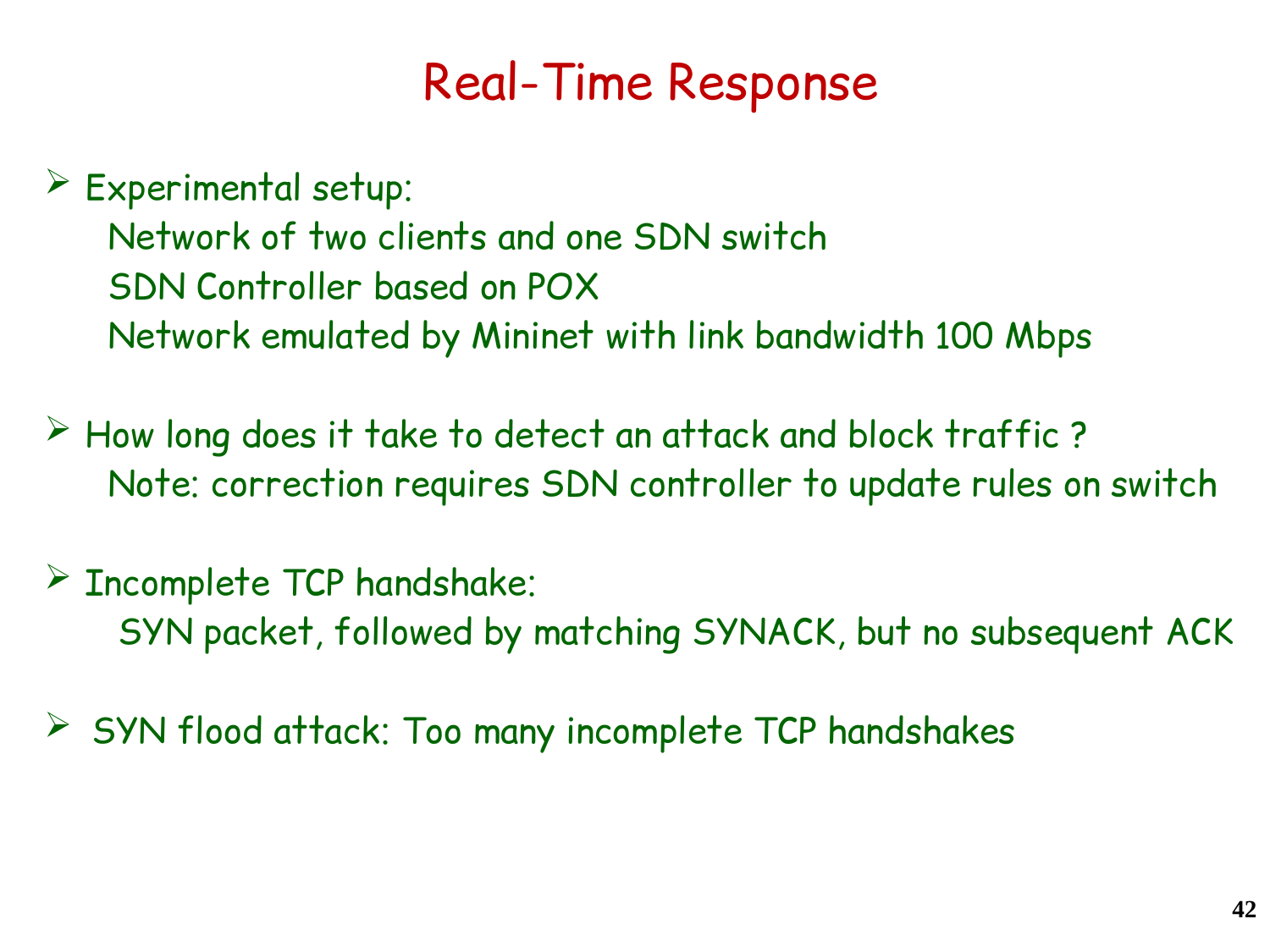

# Real-Time Response
 Experimental setup:
      Network of two clients and one SDN switch
      SDN Controller based on POX
      Network emulated by Mininet with link bandwidth 100 Mbps

 How long does it take to detect an attack and block traffic ?
      Note: correction requires SDN controller to update rules on switch

 Incomplete TCP handshake:
       SYN packet, followed by matching SYNACK, but no subsequent ACK

SYN flood attack: Too many incomplete TCP handshakes

42